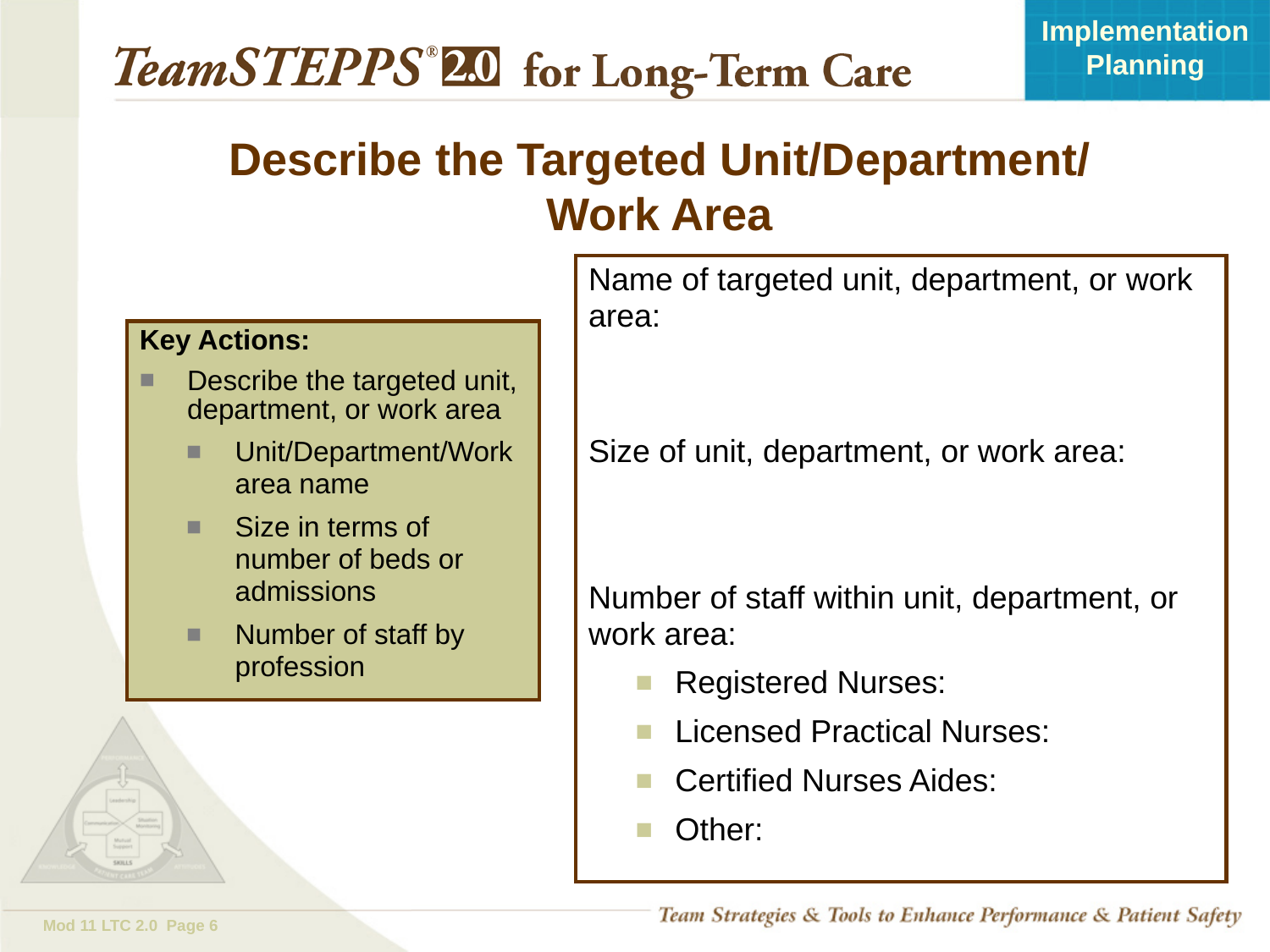

# Describe the Targeted Unit/Department/ Work Area
Name of targeted unit, department, or work area:

Size of unit, department, or work area:

Number of staff within unit, department, or work area:
Registered Nurses:
Licensed Practical Nurses:
Certified Nurses Aides:
Other:
Key Actions:
Describe the targeted unit, department, or work area
Unit/Department/Work area name
Size in terms of number of beds or admissions
Number of staff by profession